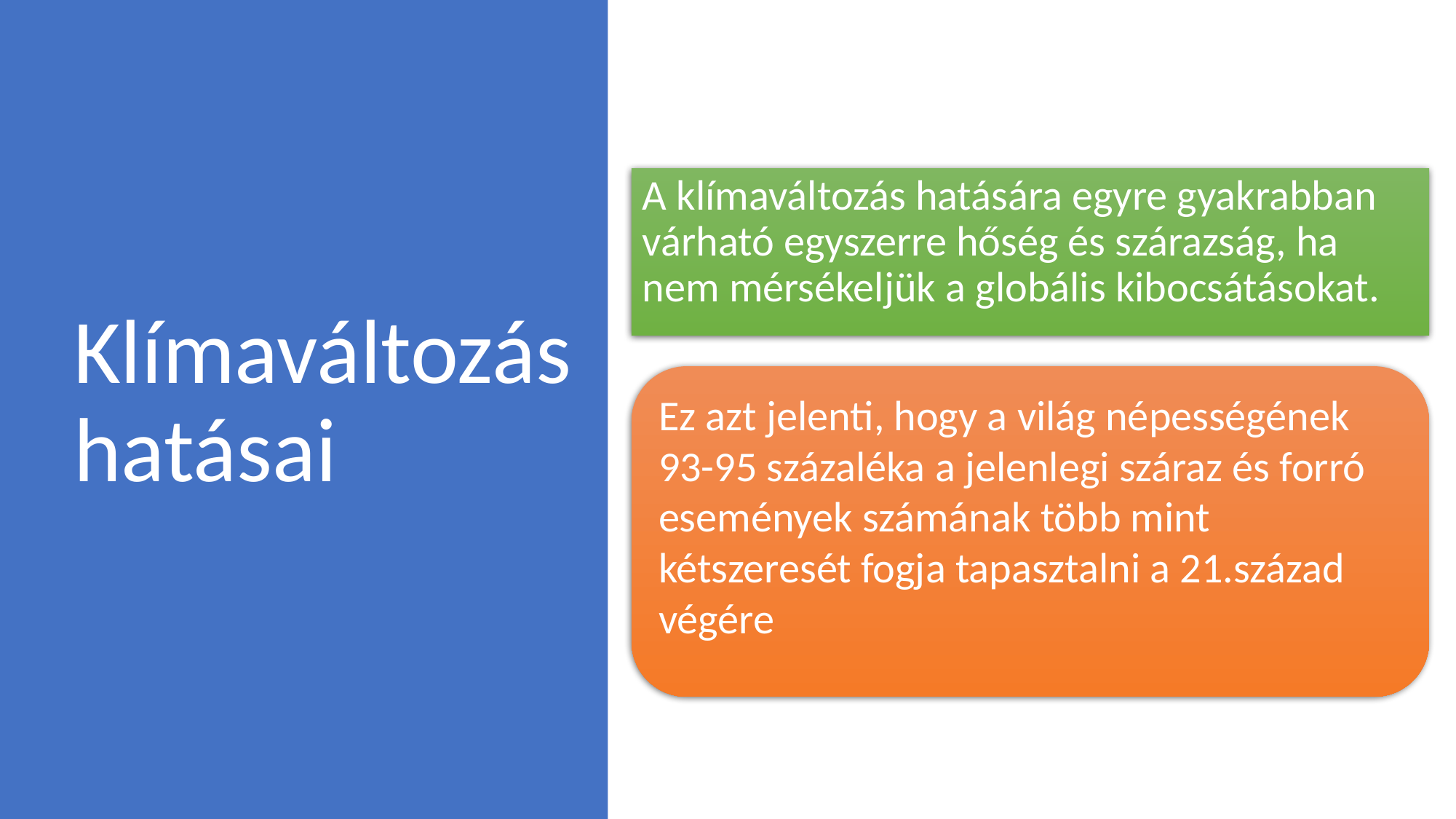

# Klímaváltozás
hatásai
A klímaváltozás hatására egyre gyakrabban várható egyszerre hőség és szárazság, ha nem mérsékeljük a globális kibocsátásokat.
Ez azt jelenti, hogy a világ népességének 93-95 százaléka a jelenlegi száraz és forró események számának több mint kétszeresét fogja tapasztalni a 21.század végére